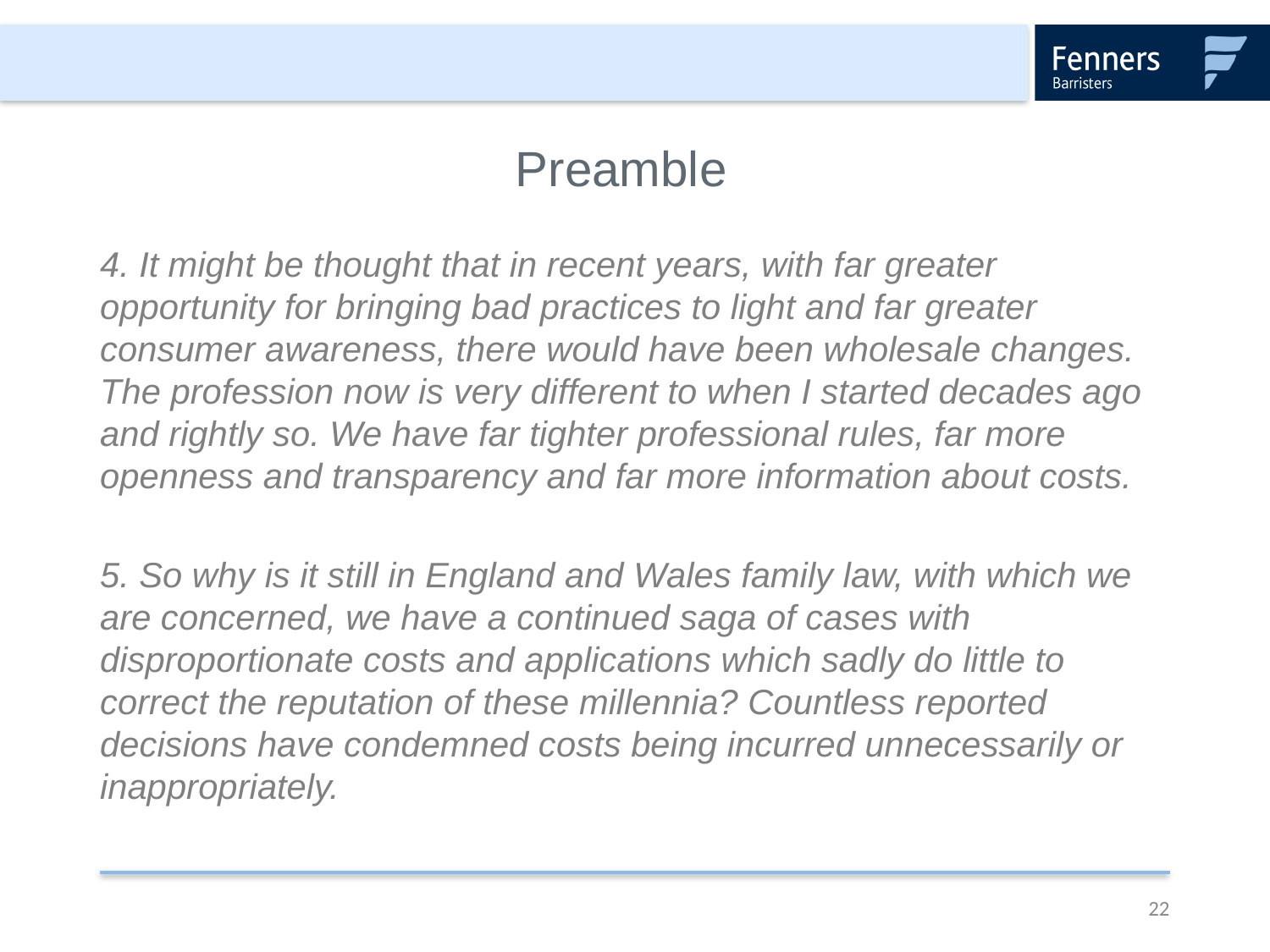

# Preamble
4. It might be thought that in recent years, with far greater opportunity for bringing bad practices to light and far greater consumer awareness, there would have been wholesale changes. The profession now is very different to when I started decades ago and rightly so. We have far tighter professional rules, far more openness and transparency and far more information about costs.

5. So why is it still in England and Wales family law, with which we are concerned, we have a continued saga of cases with disproportionate costs and applications which sadly do little to correct the reputation of these millennia? Countless reported decisions have condemned costs being incurred unnecessarily or inappropriately.

22